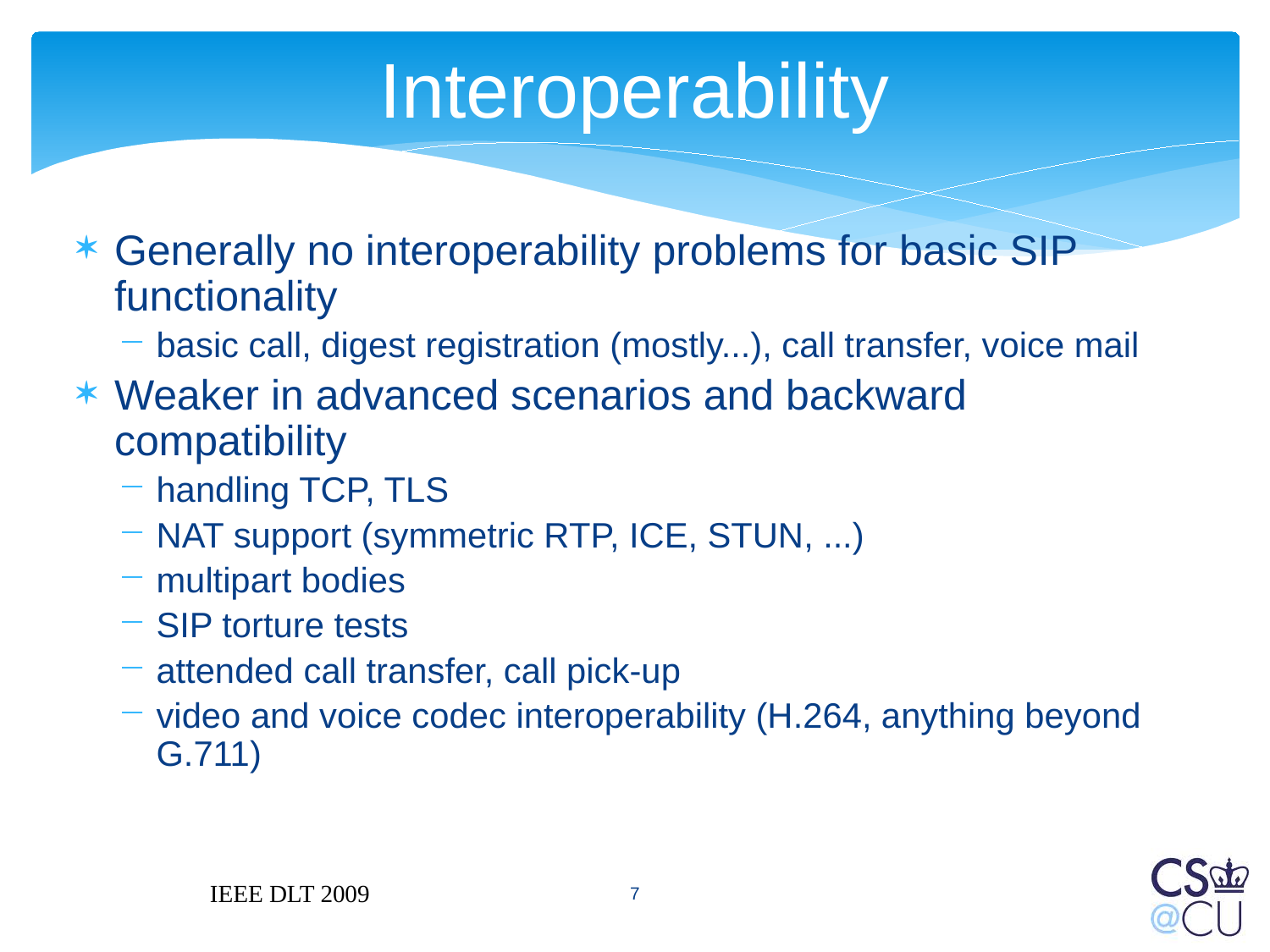

# Interoperability
Generally no interoperability problems for basic SIP functionality
basic call, digest registration (mostly...), call transfer, voice mail
Weaker in advanced scenarios and backward compatibility
handling TCP, TLS
NAT support (symmetric RTP, ICE, STUN, ...)
multipart bodies
SIP torture tests
attended call transfer, call pick-up
video and voice codec interoperability (H.264, anything beyond G.711)
7
IEEE DLT 2009